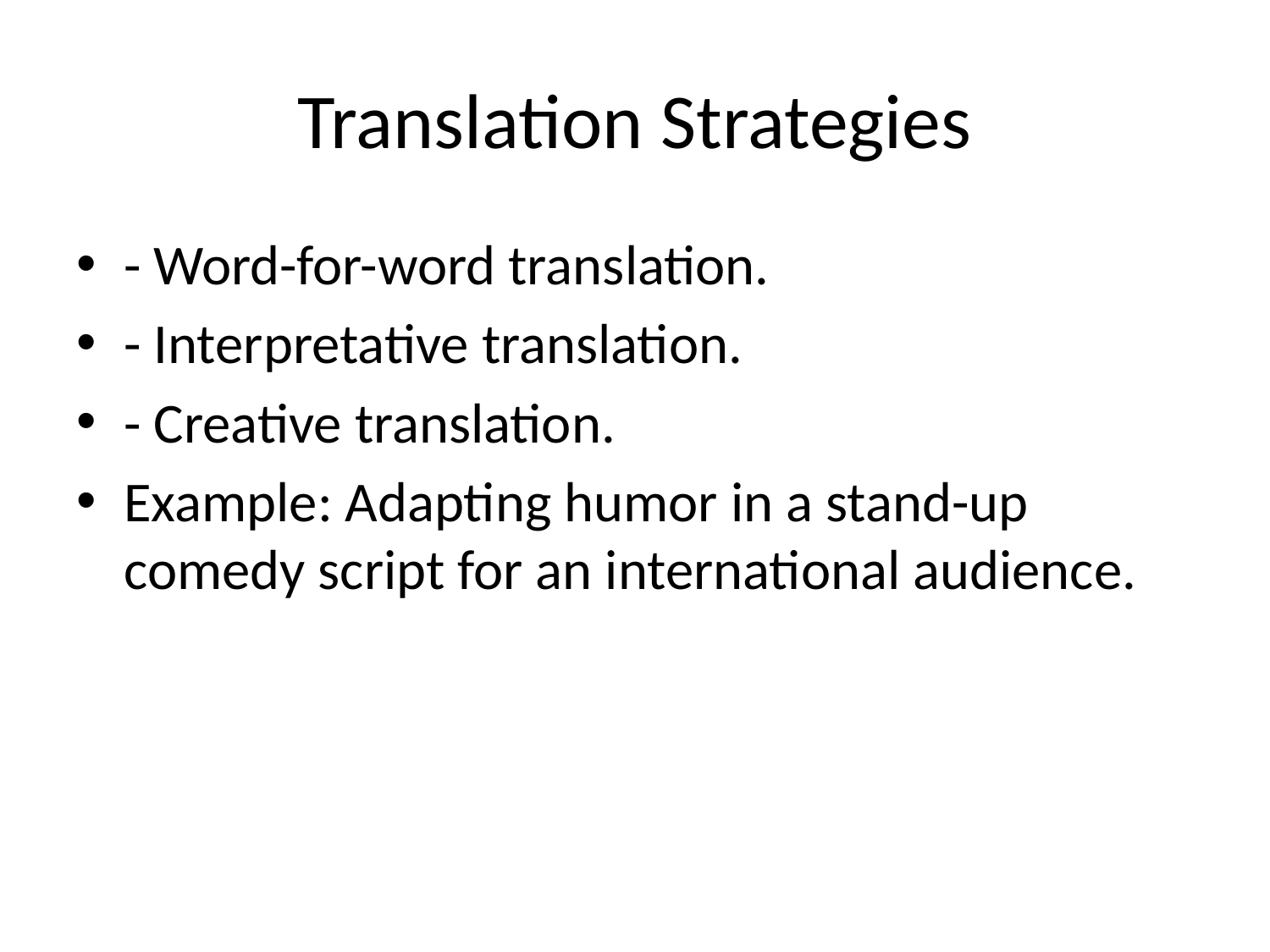

# Translation Strategies
- Word-for-word translation.
- Interpretative translation.
- Creative translation.
Example: Adapting humor in a stand-up comedy script for an international audience.